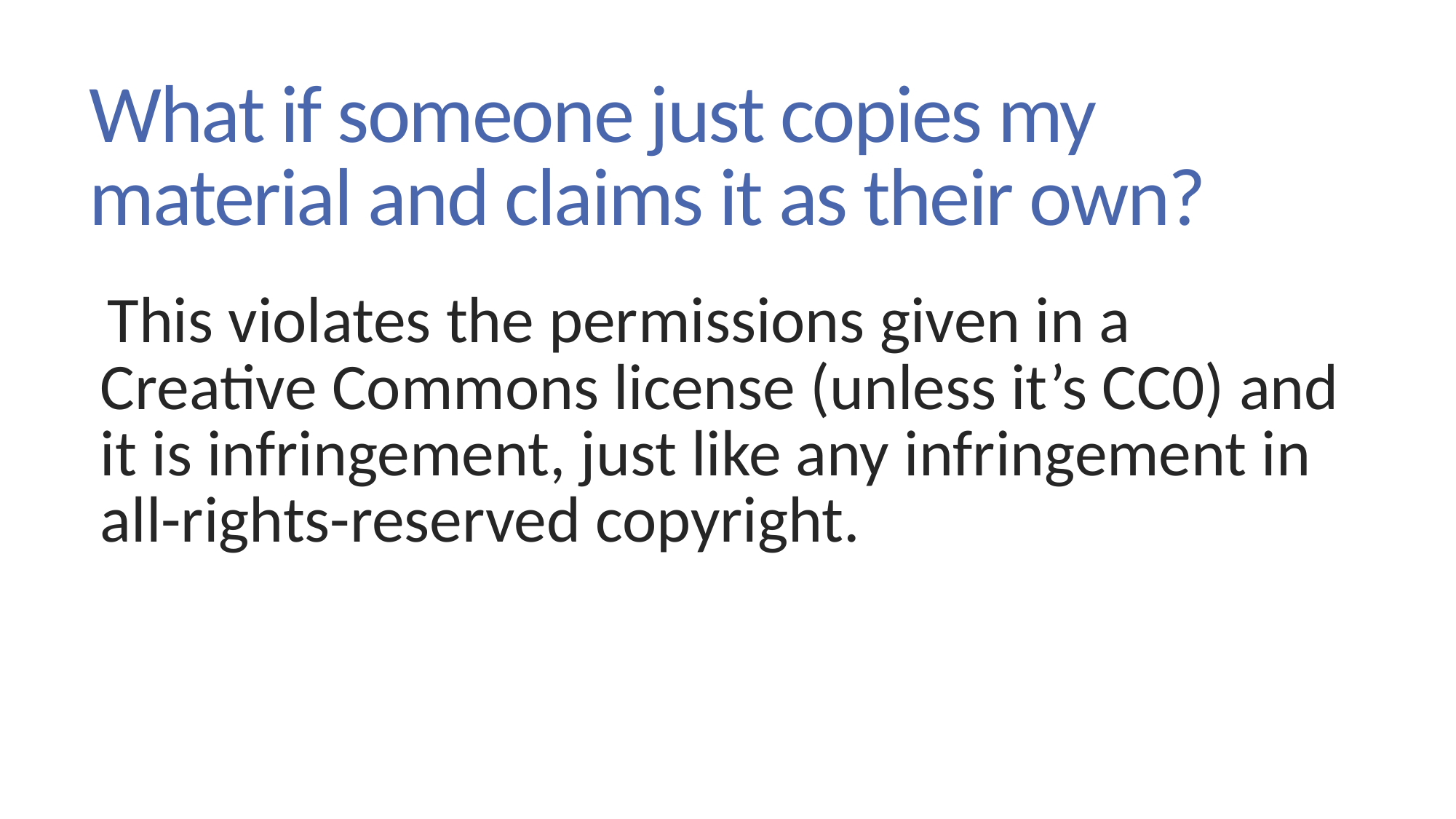

# What if someone just copies my material and claims it as their own?
This violates the permissions given in a Creative Commons license (unless it’s CC0) and it is infringement, just like any infringement in all-rights-reserved copyright.